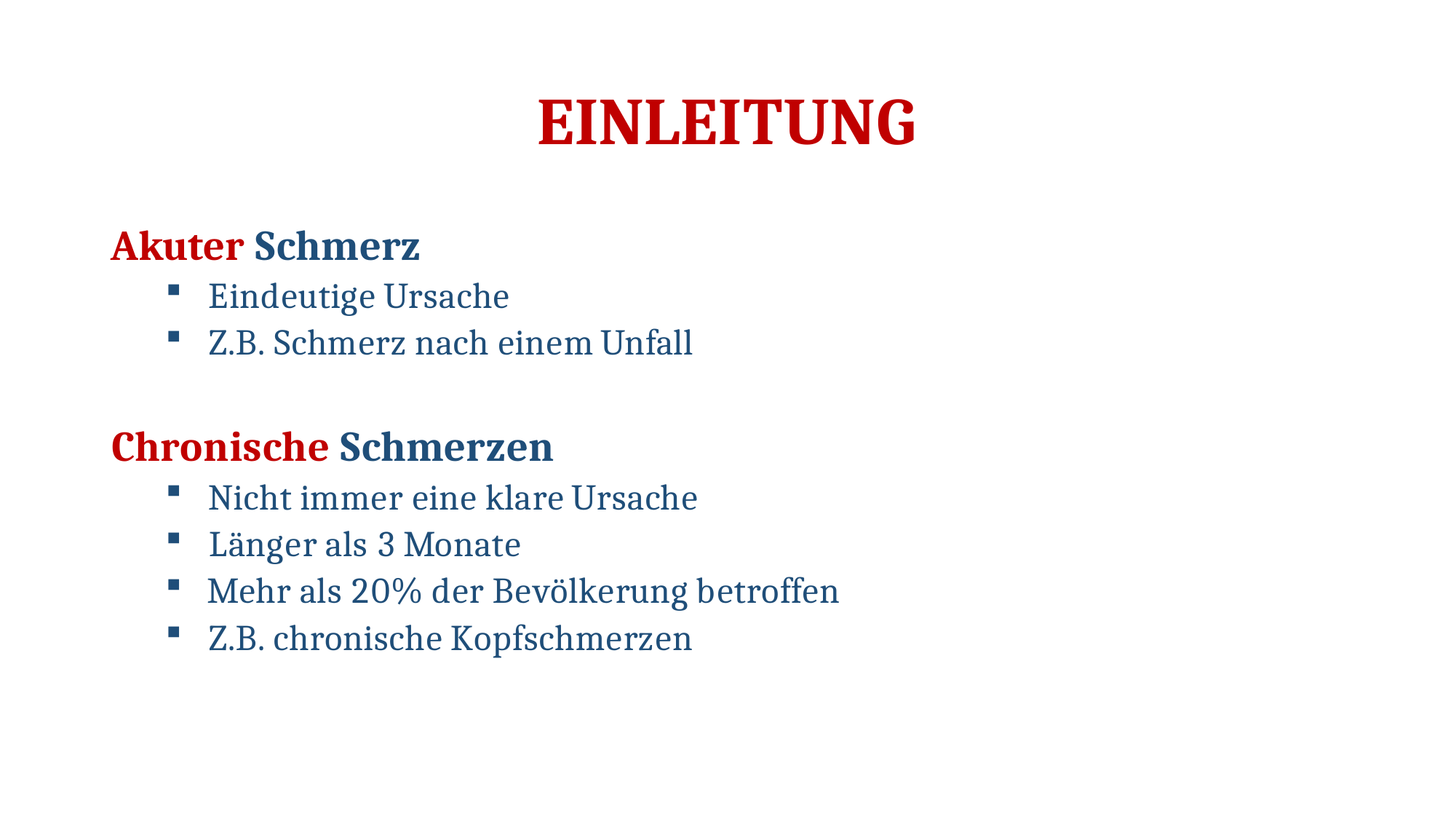

# EINLEITUNG
Akuter Schmerz
Eindeutige Ursache
Z.B. Schmerz nach einem Unfall

Chronische Schmerzen
Nicht immer eine klare Ursache
Länger als 3 Monate
Mehr als 20% der Bevölkerung betroffen
Z.B. chronische Kopfschmerzen